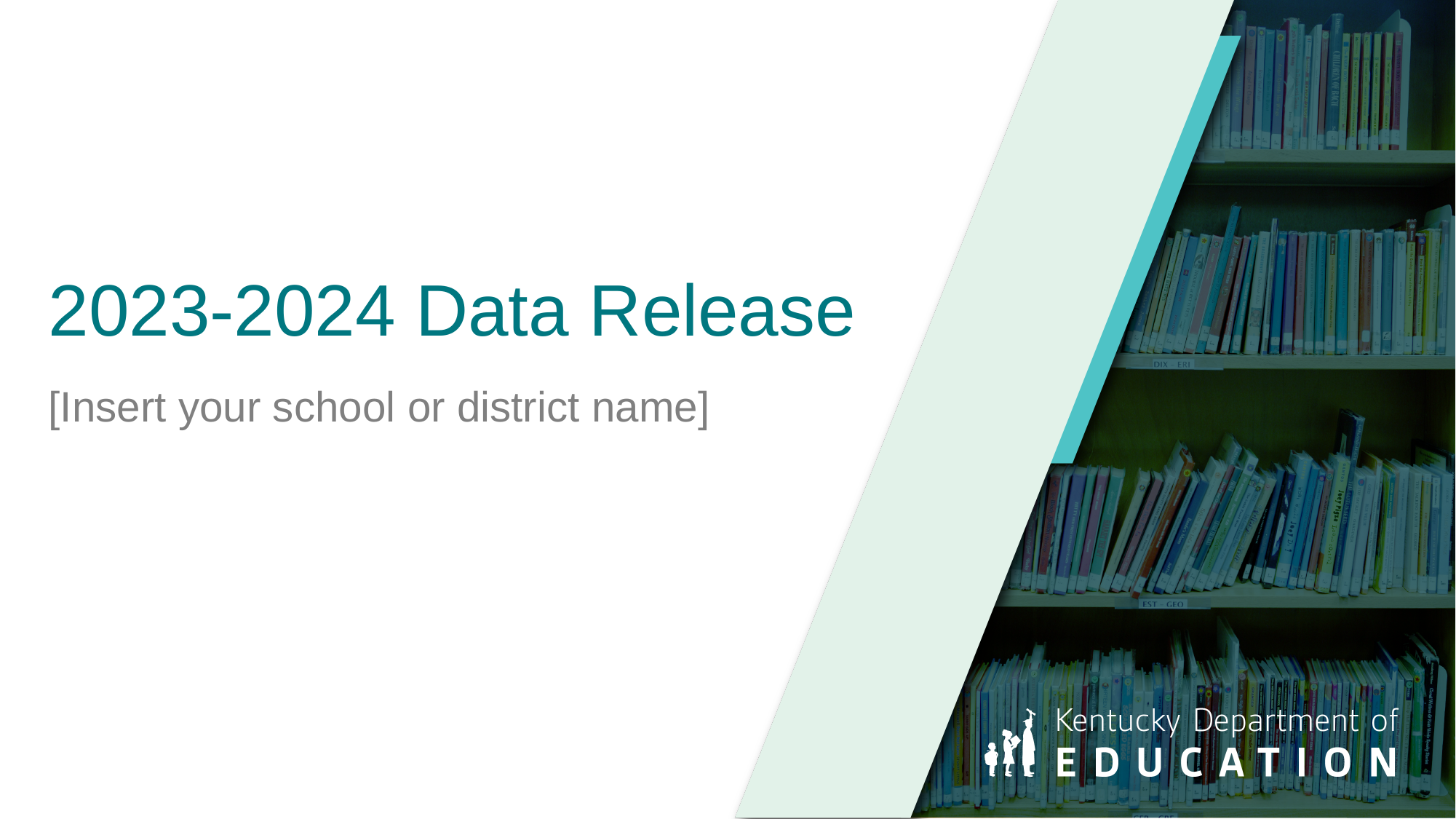

# 2023-2024 Data Release
[Insert your school or district name]